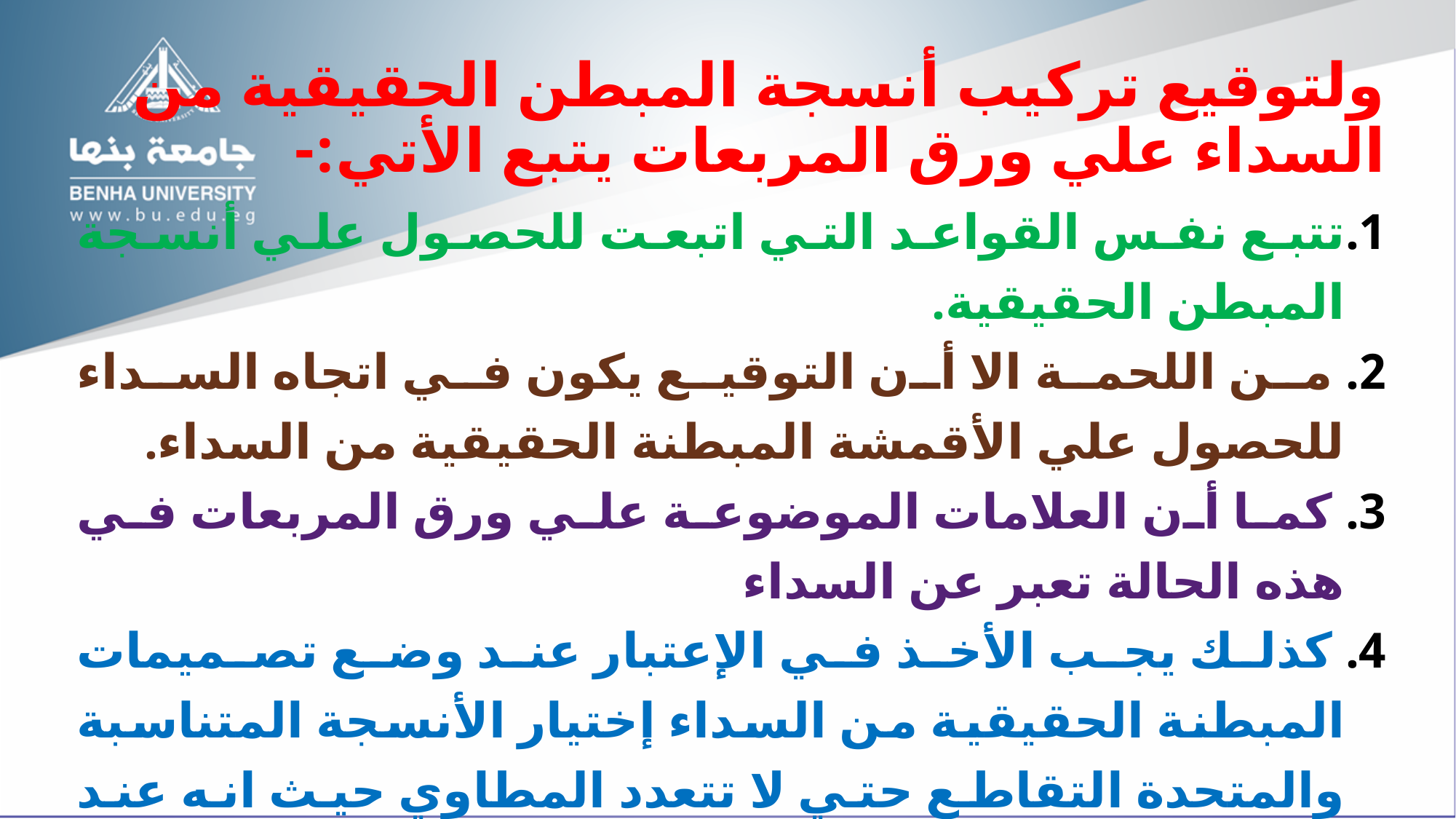

# ولتوقيع تركيب أنسجة المبطن الحقيقية من السداء علي ورق المربعات يتبع الأتي:-
تتبع نفس القواعد التي اتبعت للحصول علي أنسجة المبطن الحقيقية.
 من اللحمة الا أن التوقيع يكون في اتجاه السداء للحصول علي الأقمشة المبطنة الحقيقية من السداء.
 كما أن العلامات الموضوعة علي ورق المربعات في هذه الحالة تعبر عن السداء
 كذلك يجب الأخذ في الإعتبار عند وضع تصميمات المبطنة الحقيقية من السداء إختيار الأنسجة المتناسبة والمتحدة التقاطع حتي لا تتعدد المطاوي حيث انه عند اختلاف التقاطعات بين نسيج الوجه ونسيج الظهر (البطانة) يتم وضع كل منهما علي مطواة سداء خاصة به وذلك لزيادة الطول في أحدهما عن الأخري.